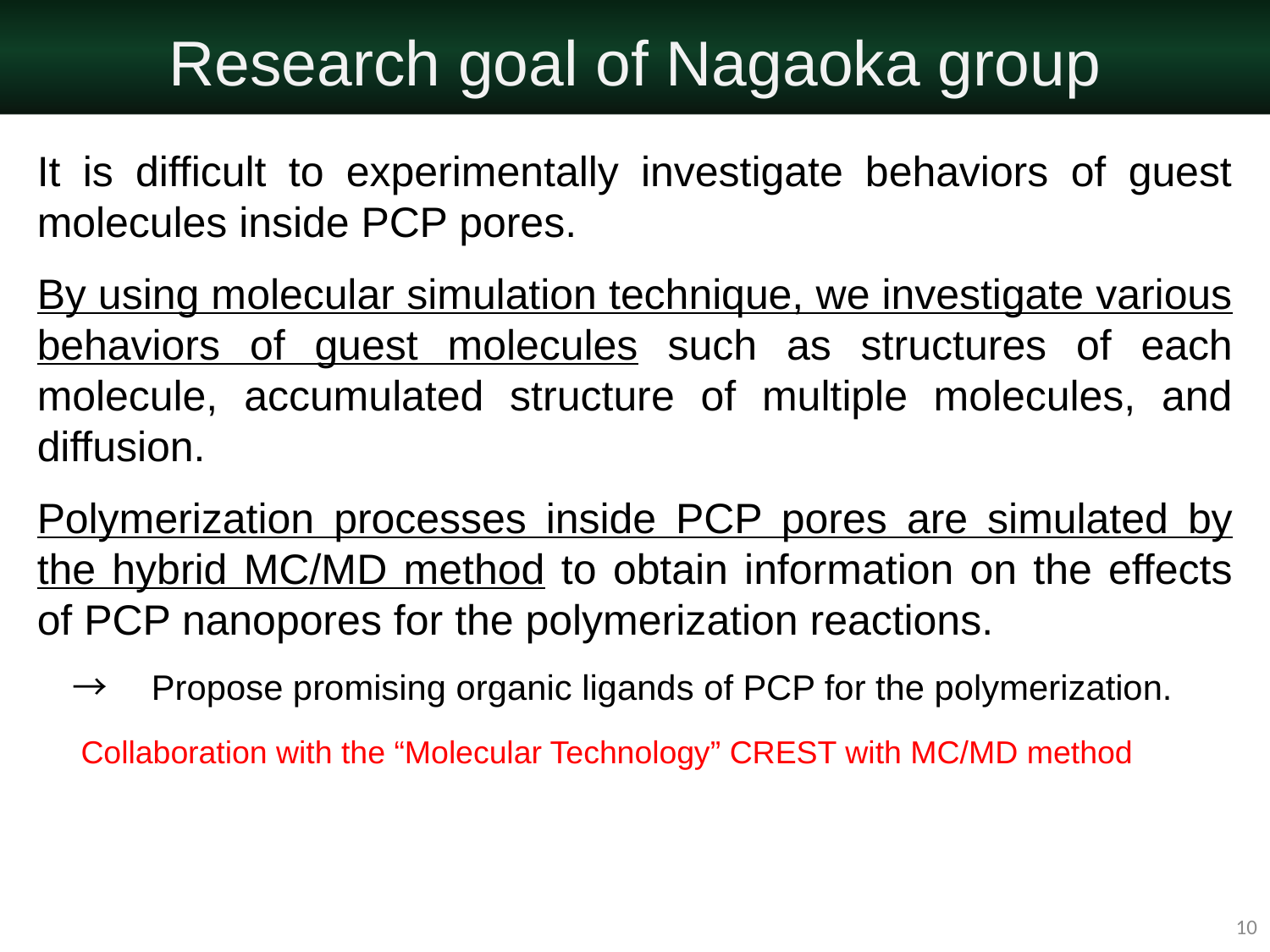

# Research goal of Nagaoka group
It is difficult to experimentally investigate behaviors of guest molecules inside PCP pores.
By using molecular simulation technique, we investigate various behaviors of guest molecules such as structures of each molecule, accumulated structure of multiple molecules, and diffusion.
Polymerization processes inside PCP pores are simulated by the hybrid MC/MD method to obtain information on the effects of PCP nanopores for the polymerization reactions.
　→　Propose promising organic ligands of PCP for the polymerization.
　Collaboration with the “Molecular Technology” CREST with MC/MD method
10